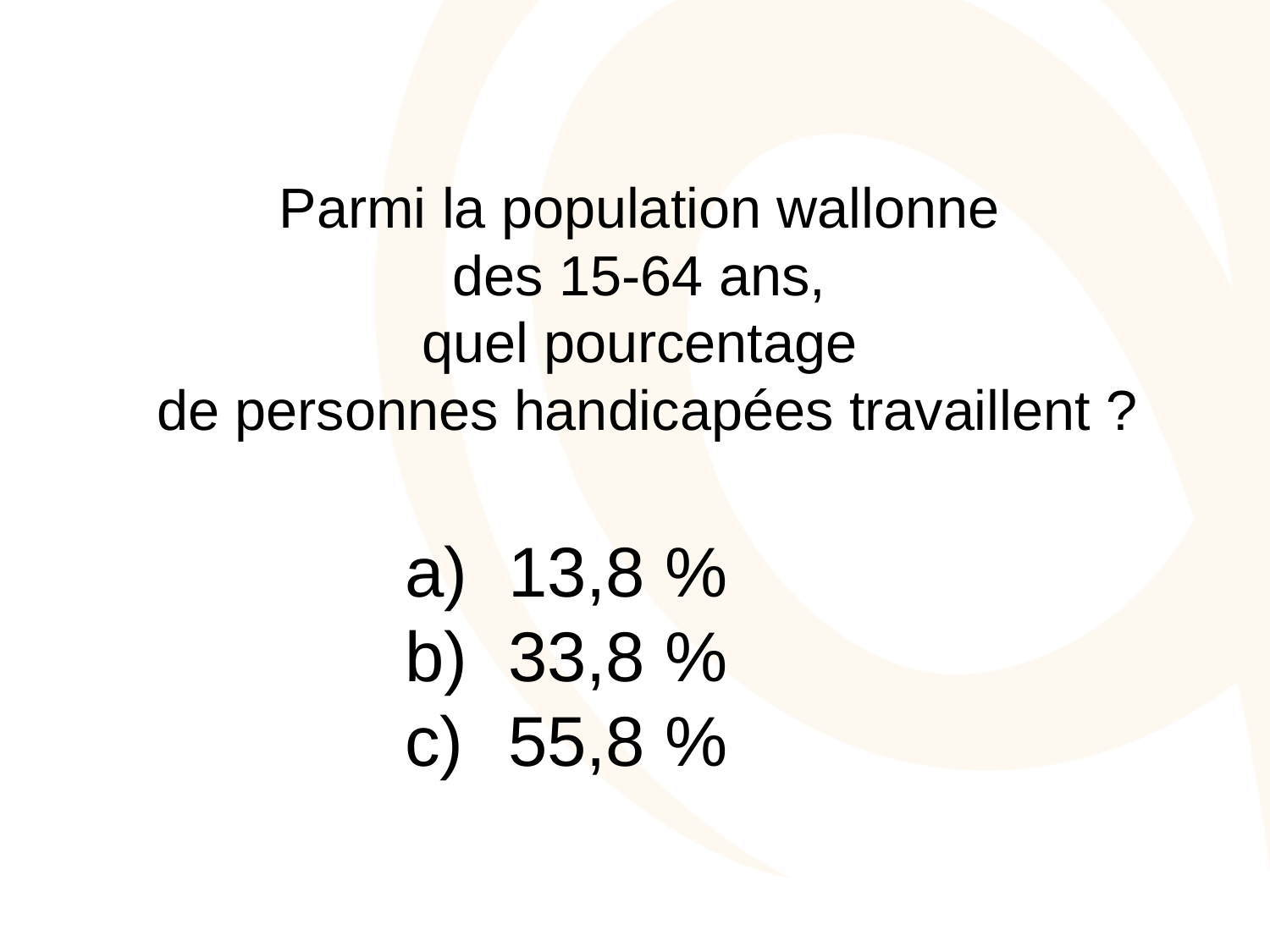

Parmi la population wallonne
des 15-64 ans,
quel pourcentage
de personnes handicapées travaillent ?

13,8 %
33,8 %
55,8 %